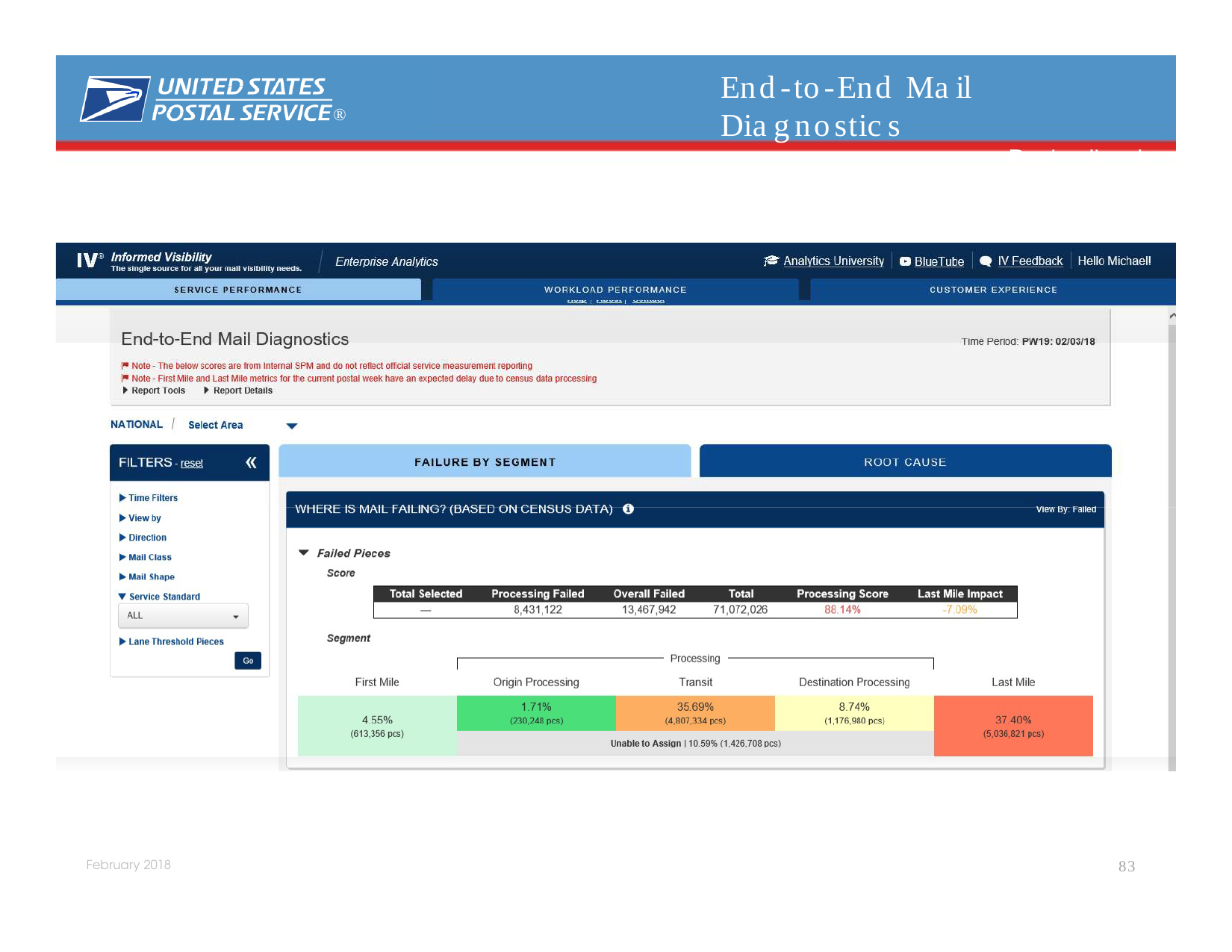

# End-to-End Mail Diagnostics
Periodicals

®

83
February 2018